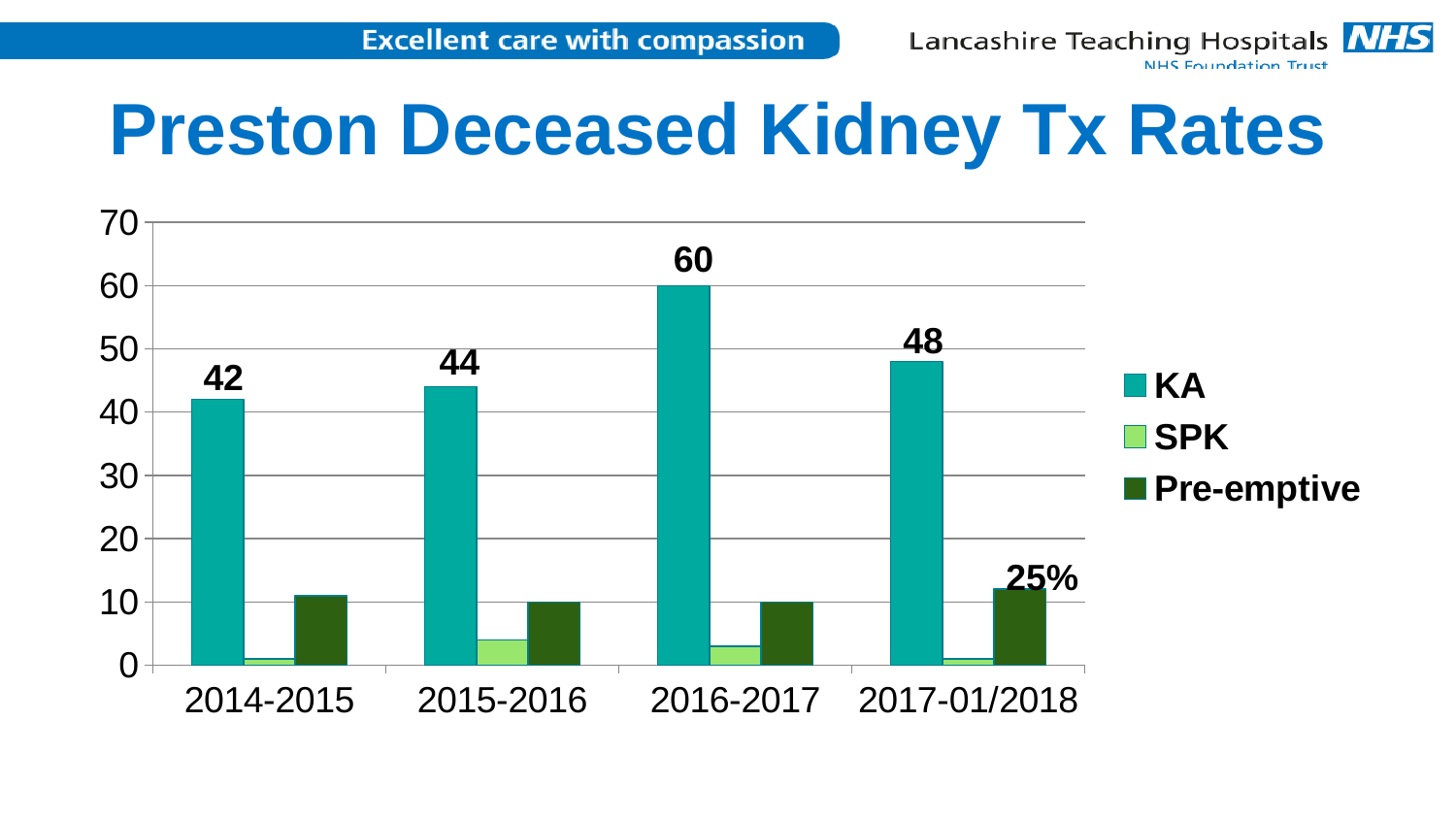

# Preston Deceased Kidney Tx Rates

### Chart

| Category | KA | SPK | Pre-emptive |
|---|---|---|---|
| 2014-2015 | 42.0 | 1.0 | 11.0 |
| 2015-2016 | 44.0 | 4.0 | 10.0 |
| 2016-2017 | 60.0 | 3.0 | 10.0 |
| 2017-01/2018 | 48.0 | 1.0 | 12.0 |
60
48
44
42
25%